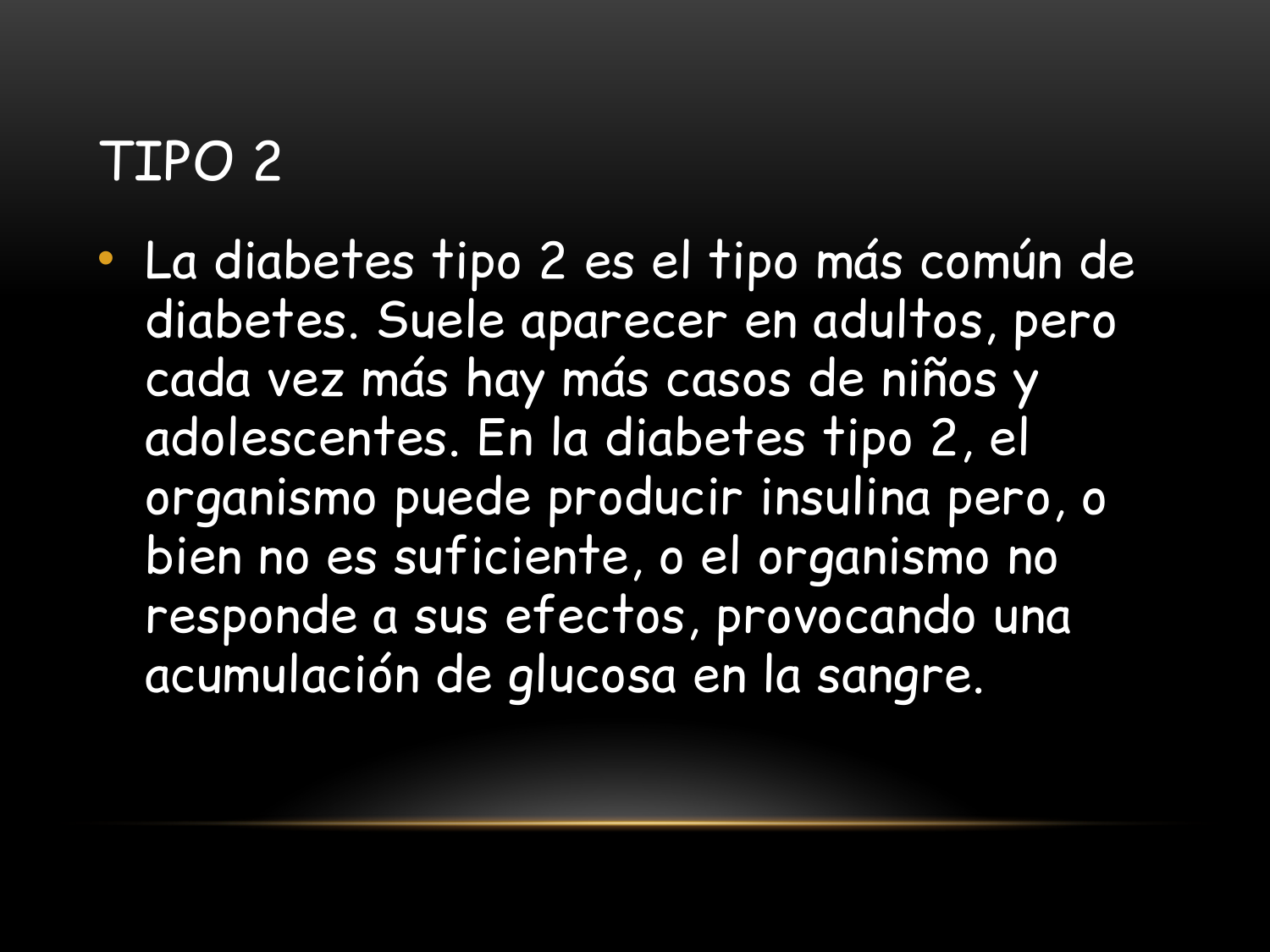

# Tipo 2
La diabetes tipo 2 es el tipo más común de diabetes. Suele aparecer en adultos, pero cada vez más hay más casos de niños y adolescentes. En la diabetes tipo 2, el organismo puede producir insulina pero, o bien no es suficiente, o el organismo no responde a sus efectos, provocando una acumulación de glucosa en la sangre.